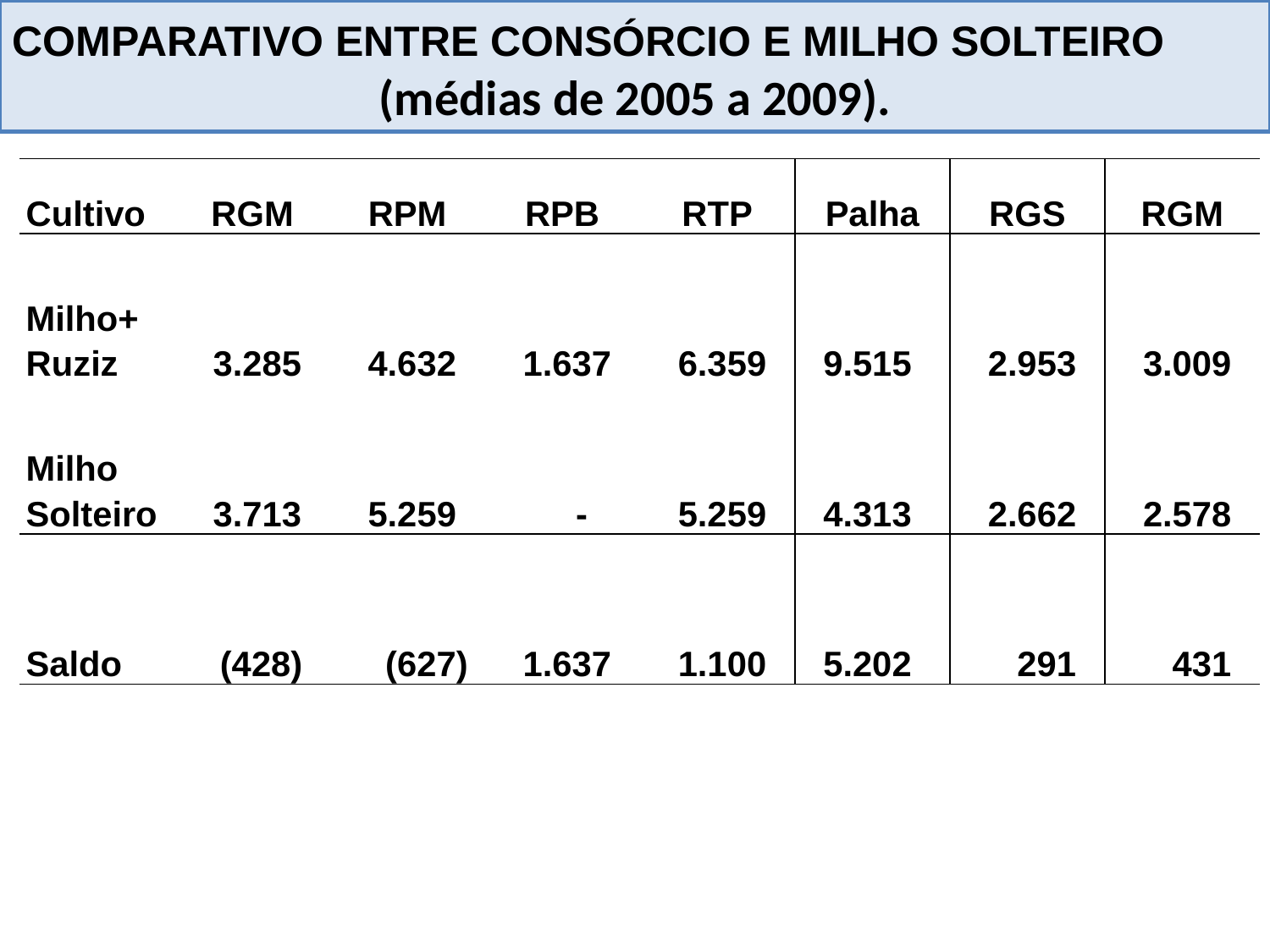

Economica
COMPARATIVO ENTRE CONSÓRCIO E MILHO SOLTEIRO
(médias de 2005 a 2009).
| Cultivo | RGM | RPM | RPB | RTP | Palha | RGS | RGM |
| --- | --- | --- | --- | --- | --- | --- | --- |
| Milho+ Ruziz | 3.285 | 4.632 | 1.637 | 6.359 | 9.515 | 2.953 | 3.009 |
| Milho Solteiro | 3.713 | 5.259 | - | 5.259 | 4.313 | 2.662 | 2.578 |
| Saldo | (428) | (627) | 1.637 | 1.100 | 5.202 | 291 | 431 |